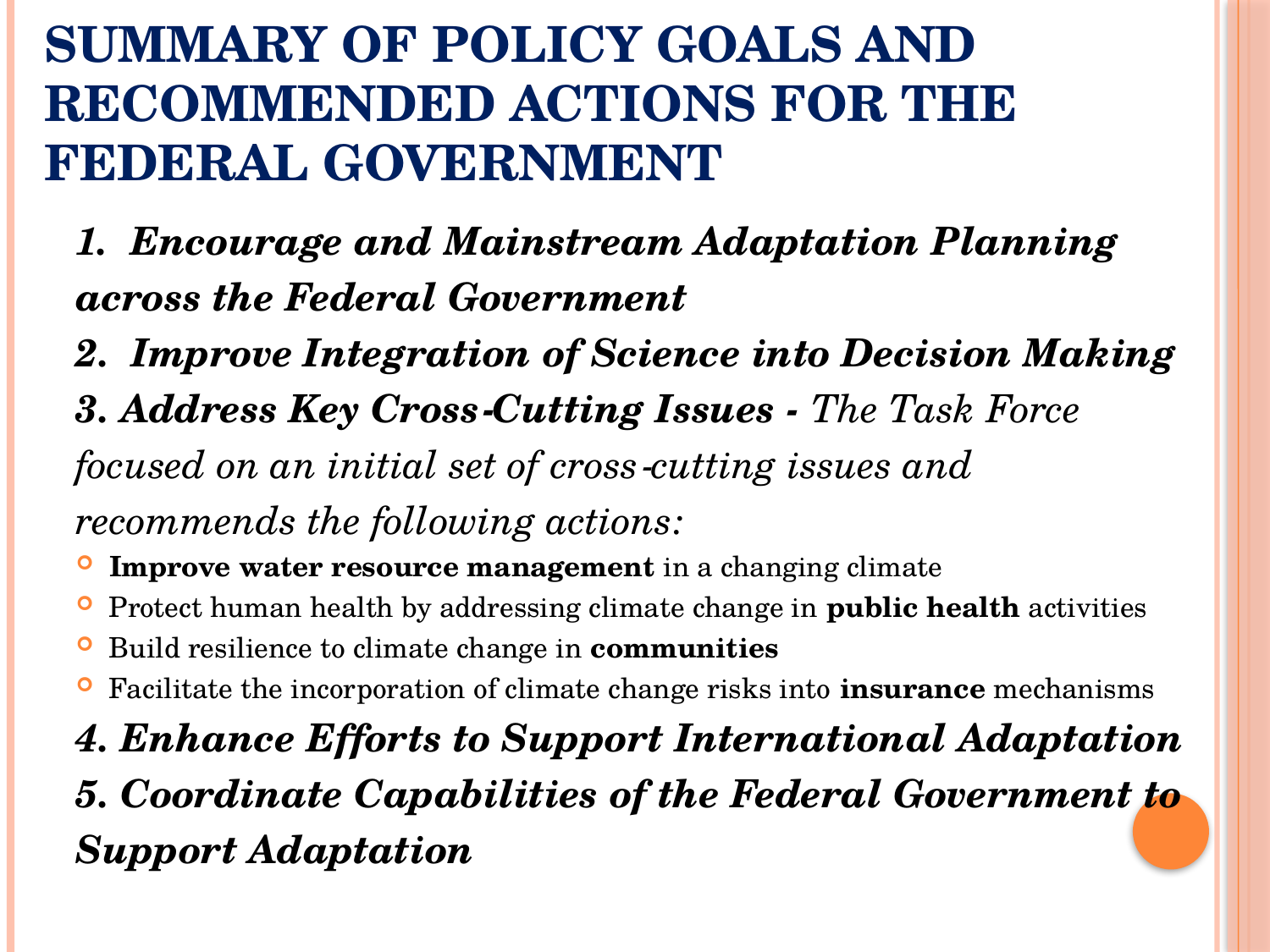

# Summary of Policy Goals and Recommended Actions for the Federal Government
1.  Encourage and Mainstream Adaptation Planning across the Federal Government
2.  Improve Integration of Science into Decision Making
3. Address Key Cross‐Cutting Issues - The Task Force focused on an initial set of cross‐cutting issues and recommends the following actions:
  Improve water resource management in a changing climate
  Protect human health by addressing climate change in public health activities
  Build resilience to climate change in communities
  Facilitate the incorporation of climate change risks into insurance mechanisms
4. Enhance Efforts to Support International Adaptation
5. Coordinate Capabilities of the Federal Government to Support Adaptation